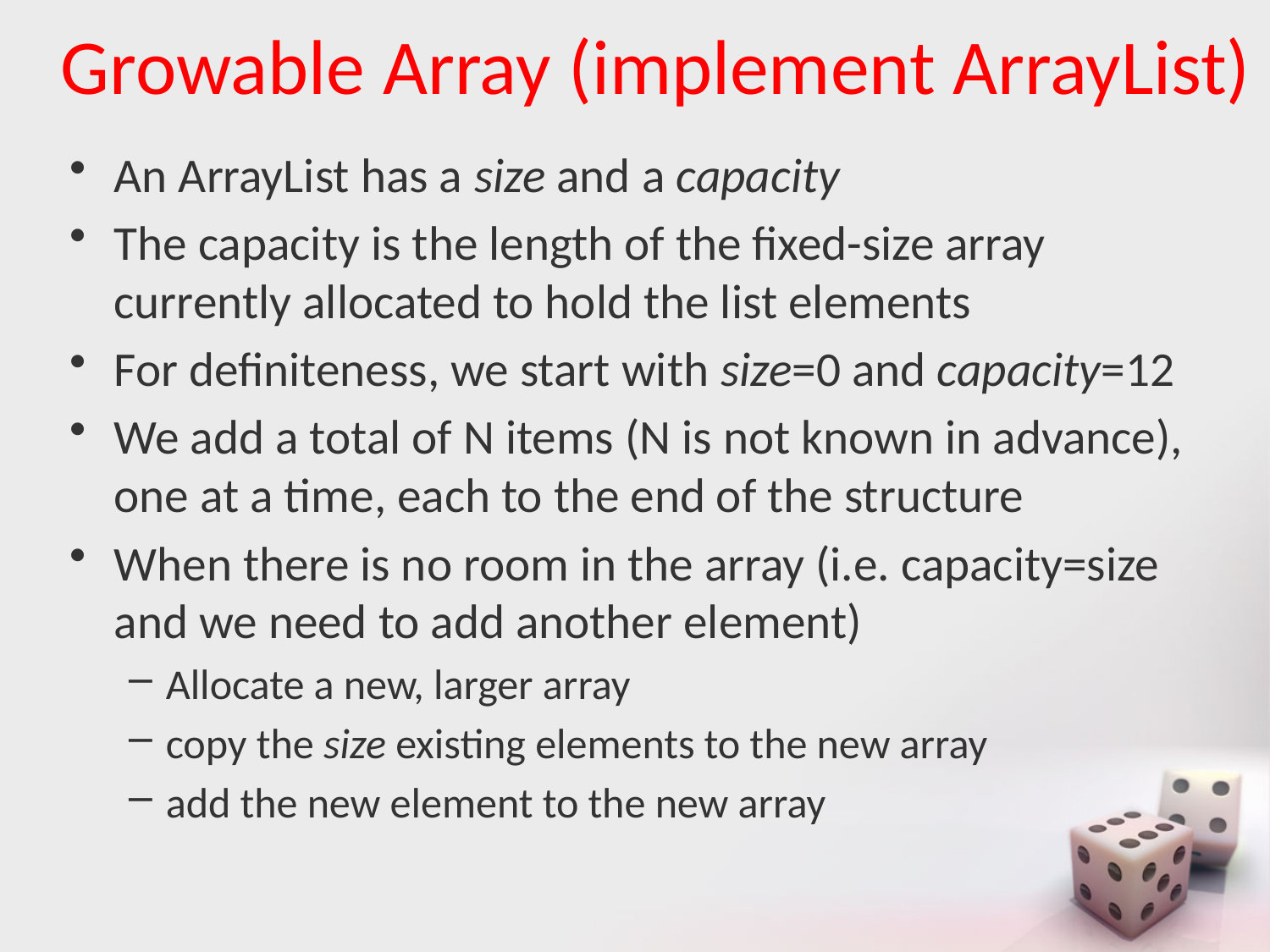

# Growable Array (implement ArrayList)
An ArrayList has a size and a capacity
The capacity is the length of the fixed-size array currently allocated to hold the list elements
For definiteness, we start with size=0 and capacity=12
We add a total of N items (N is not known in advance), one at a time, each to the end of the structure
When there is no room in the array (i.e. capacity=size and we need to add another element)
Allocate a new, larger array
copy the size existing elements to the new array
add the new element to the new array